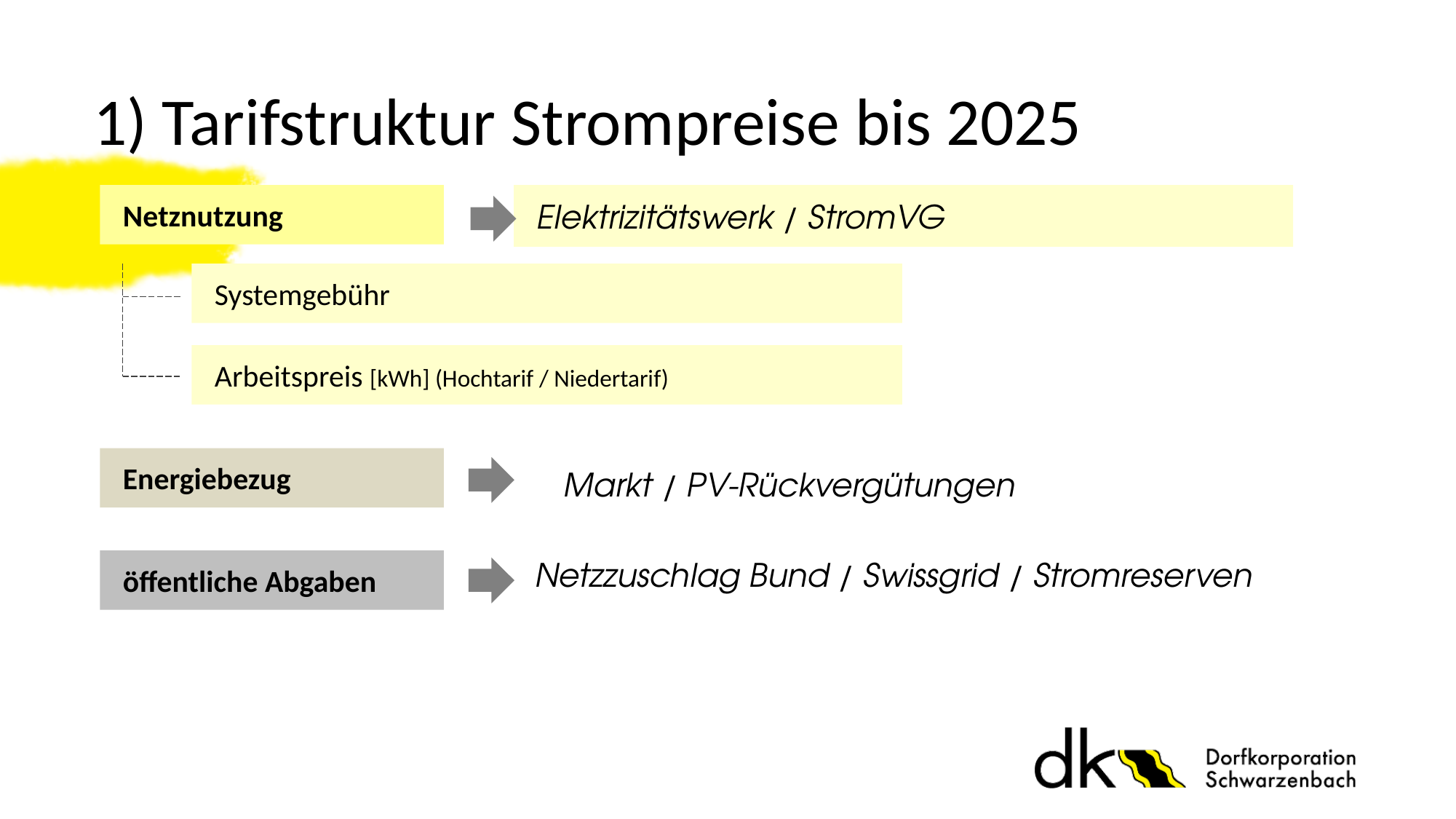

# 1) Tarifstruktur Strompreise bis 2025
Elektrizitätswerk / StromVG
Netznutzung

Systemgebühr
Arbeitspreis [kWh] (Hochtarif / Niedertarif)
Energiebezug
Markt / PV-Rückvergütungen

Netzzuschlag Bund / Swissgrid / Stromreserven
öffentliche Abgaben